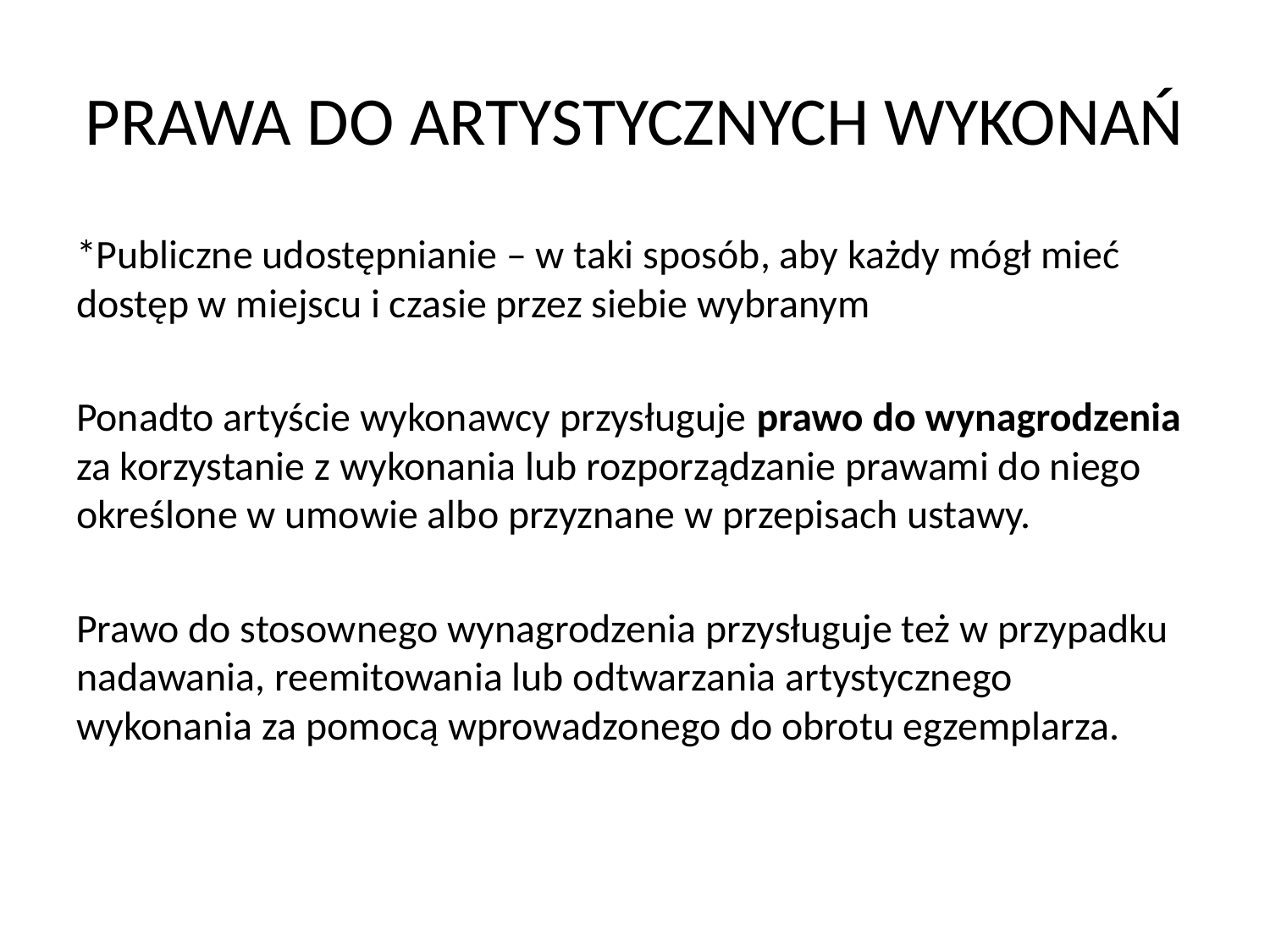

# PRAWA DO ARTYSTYCZNYCH WYKONAŃ
*Publiczne udostępnianie – w taki sposób, aby każdy mógł mieć dostęp w miejscu i czasie przez siebie wybranym

Ponadto artyście wykonawcy przysługuje prawo do wynagrodzenia za korzystanie z wykonania lub rozporządzanie prawami do niego określone w umowie albo przyznane w przepisach ustawy.

Prawo do stosownego wynagrodzenia przysługuje też w przypadku nadawania, reemitowania lub odtwarzania artystycznego wykonania za pomocą wprowadzonego do obrotu egzemplarza.